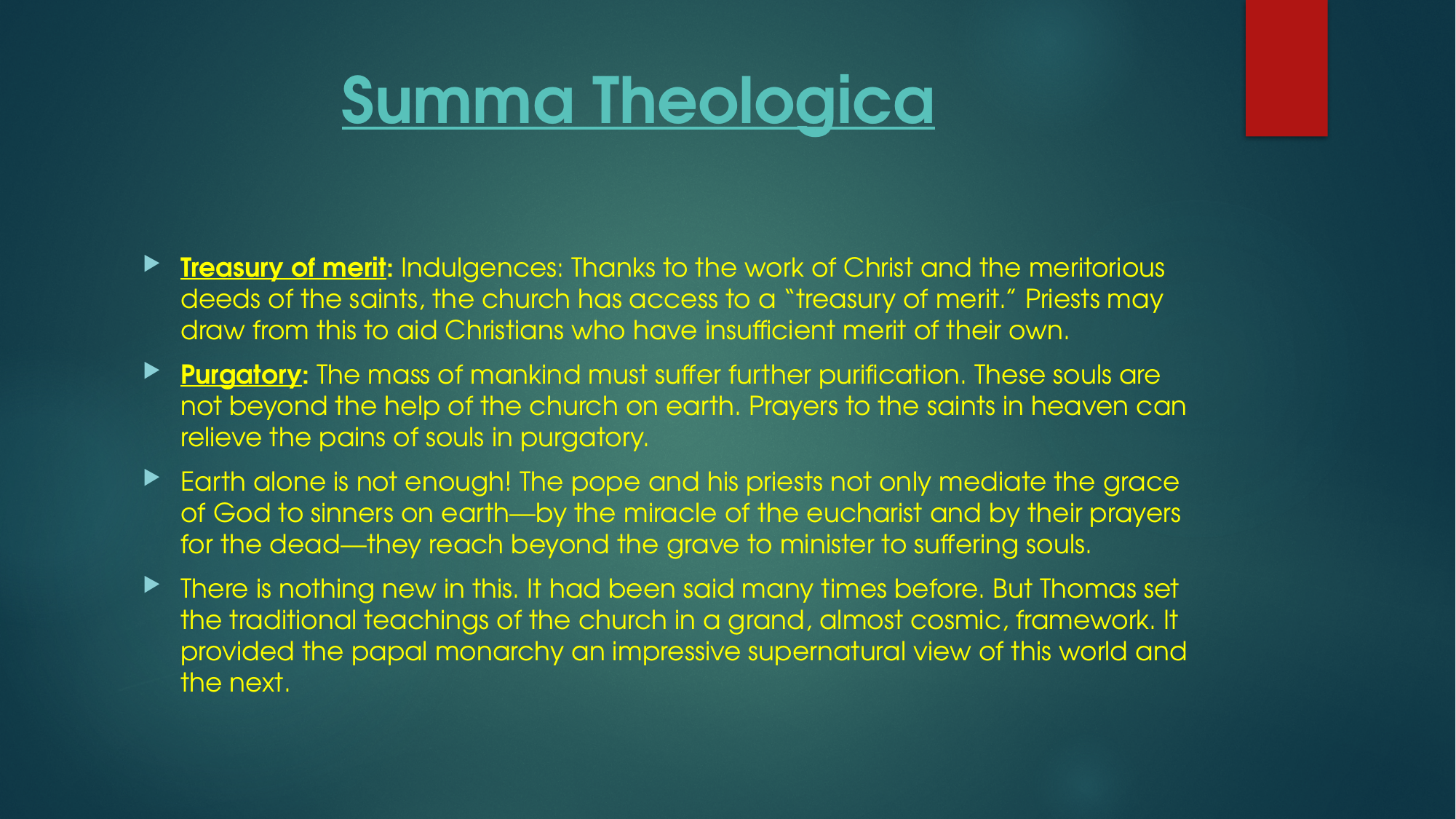

# Summa Theologica
Treasury of merit: Indulgences: Thanks to the work of Christ and the meritorious deeds of the saints, the church has access to a “treasury of merit.” Priests may draw from this to aid Christians who have insufficient merit of their own.
Purgatory: The mass of mankind must suffer further purification. These souls are not beyond the help of the church on earth. Prayers to the saints in heaven can relieve the pains of souls in purgatory.
Earth alone is not enough! The pope and his priests not only mediate the grace of God to sinners on earth—by the miracle of the eucharist and by their prayers for the dead—they reach beyond the grave to minister to suffering souls.
There is nothing new in this. It had been said many times before. But Thomas set the traditional teachings of the church in a grand, almost cosmic, framework. It provided the papal monarchy an impressive supernatural view of this world and the next.